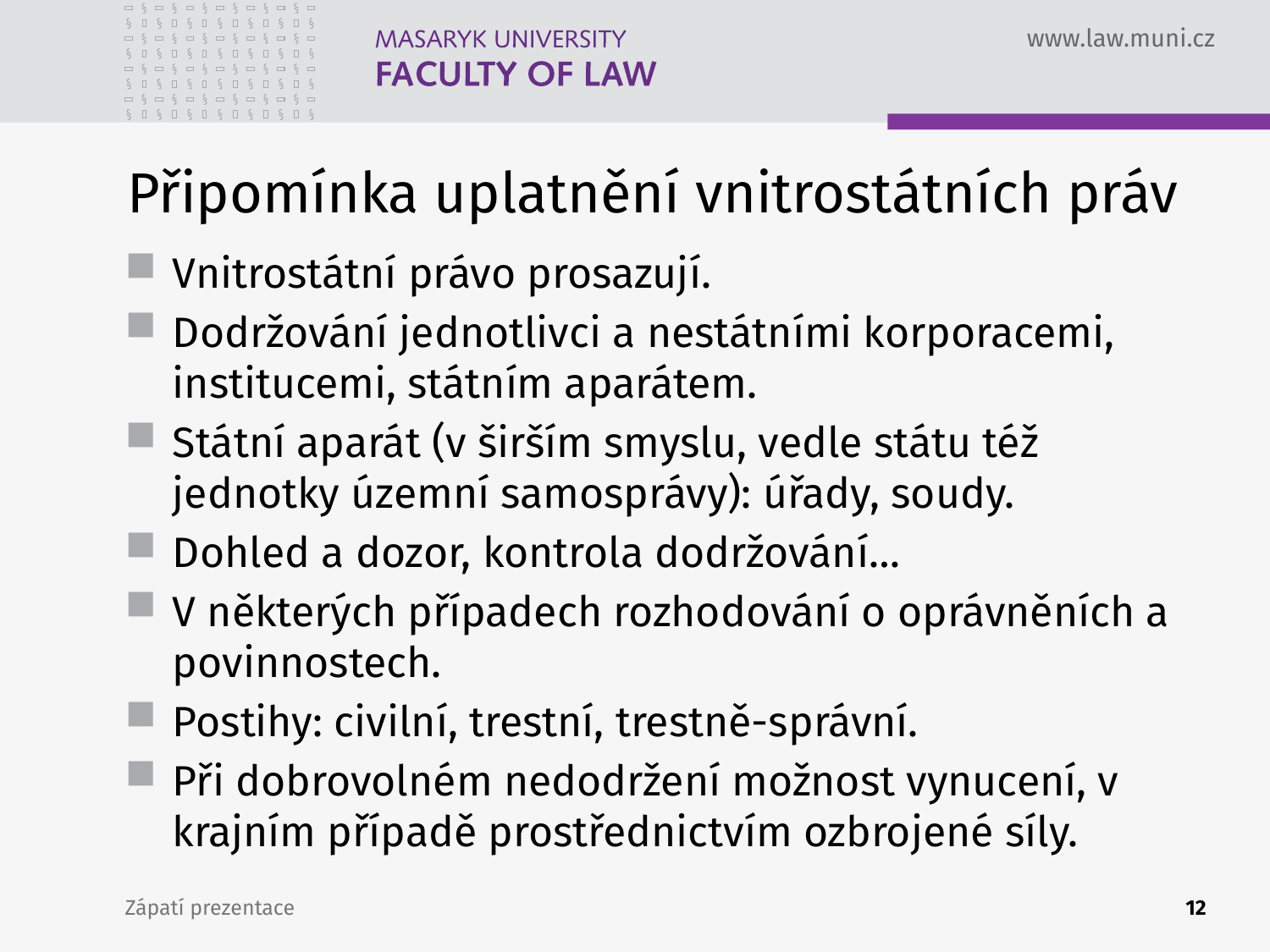

# Připomínka uplatnění vnitrostátních práv
Vnitrostátní právo prosazují.
Dodržování jednotlivci a nestátními korporacemi, institucemi, státním aparátem.
Státní aparát (v širším smyslu, vedle státu též jednotky územní samosprávy): úřady, soudy.
Dohled a dozor, kontrola dodržování…
V některých případech rozhodování o oprávněních a povinnostech.
Postihy: civilní, trestní, trestně-správní.
Při dobrovolném nedodržení možnost vynucení, v krajním případě prostřednictvím ozbrojené síly.
Zápatí prezentace
12